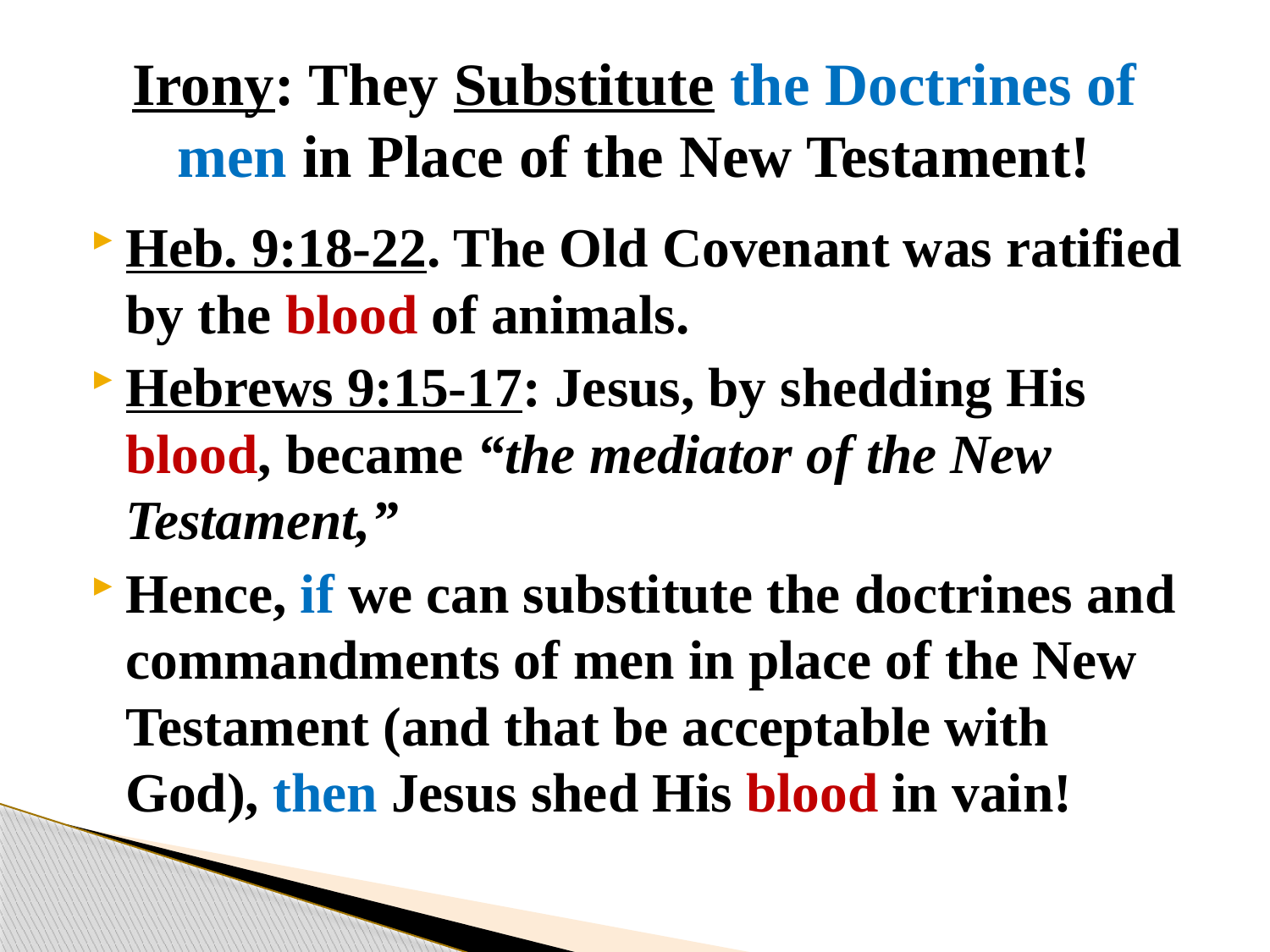

# Irony: They Substitute the Doctrines of men in Place of the New Testament!
Heb. 9:18-22. The Old Covenant was ratified by the blood of animals.
Hebrews 9:15-17: Jesus, by shedding His blood, became “the mediator of the New Testament,”
Hence, if we can substitute the doctrines and commandments of men in place of the New Testament (and that be acceptable with God), then Jesus shed His blood in vain!